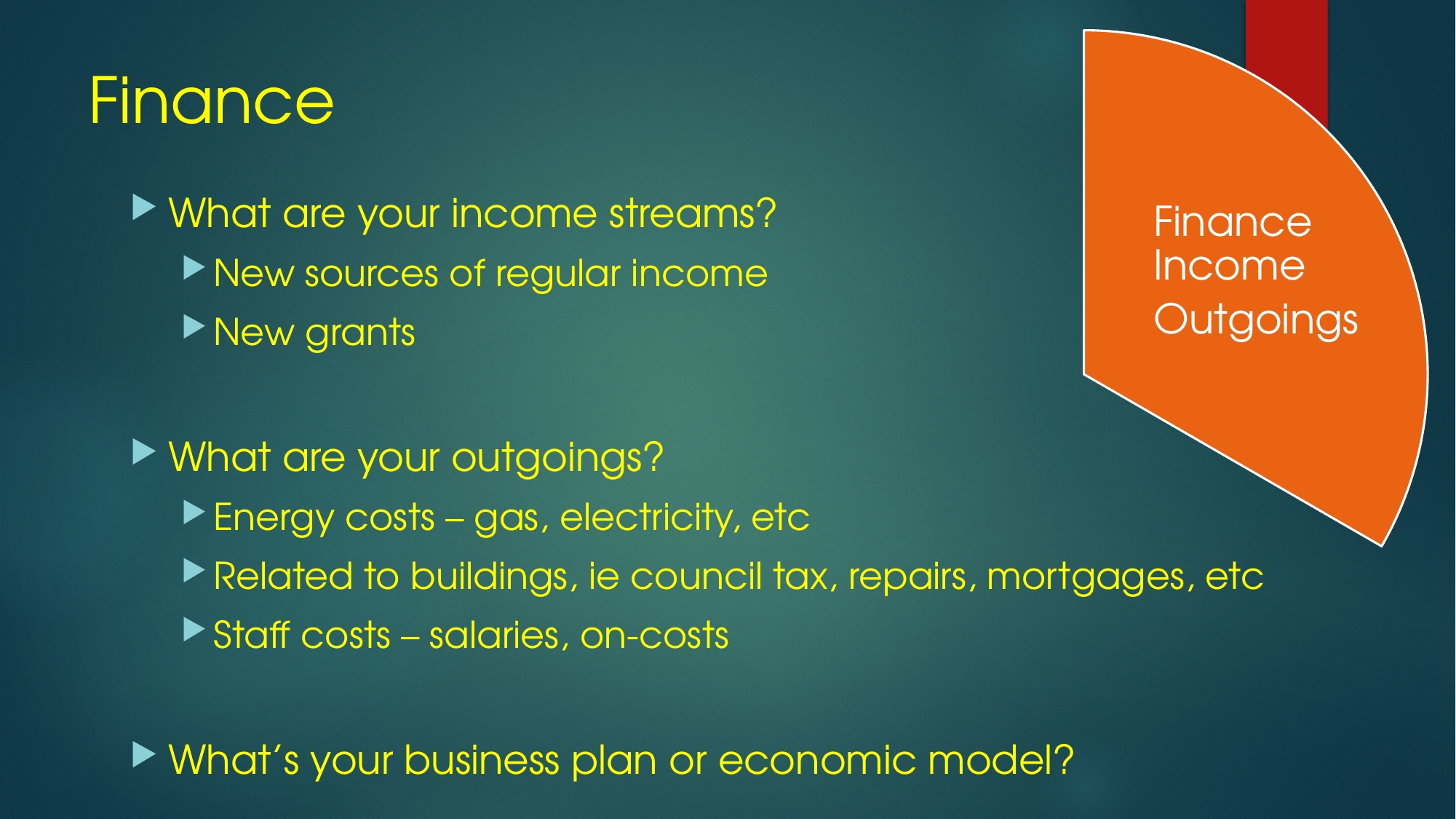

Finance Income
Outgoings
# Finance
What are your income streams?
New sources of regular income
New grants

What are your outgoings?
Energy costs – gas, electricity, etc
Related to buildings, ie council tax, repairs, mortgages, etc
Staff costs – salaries, on-costs

What’s your business plan or economic model?